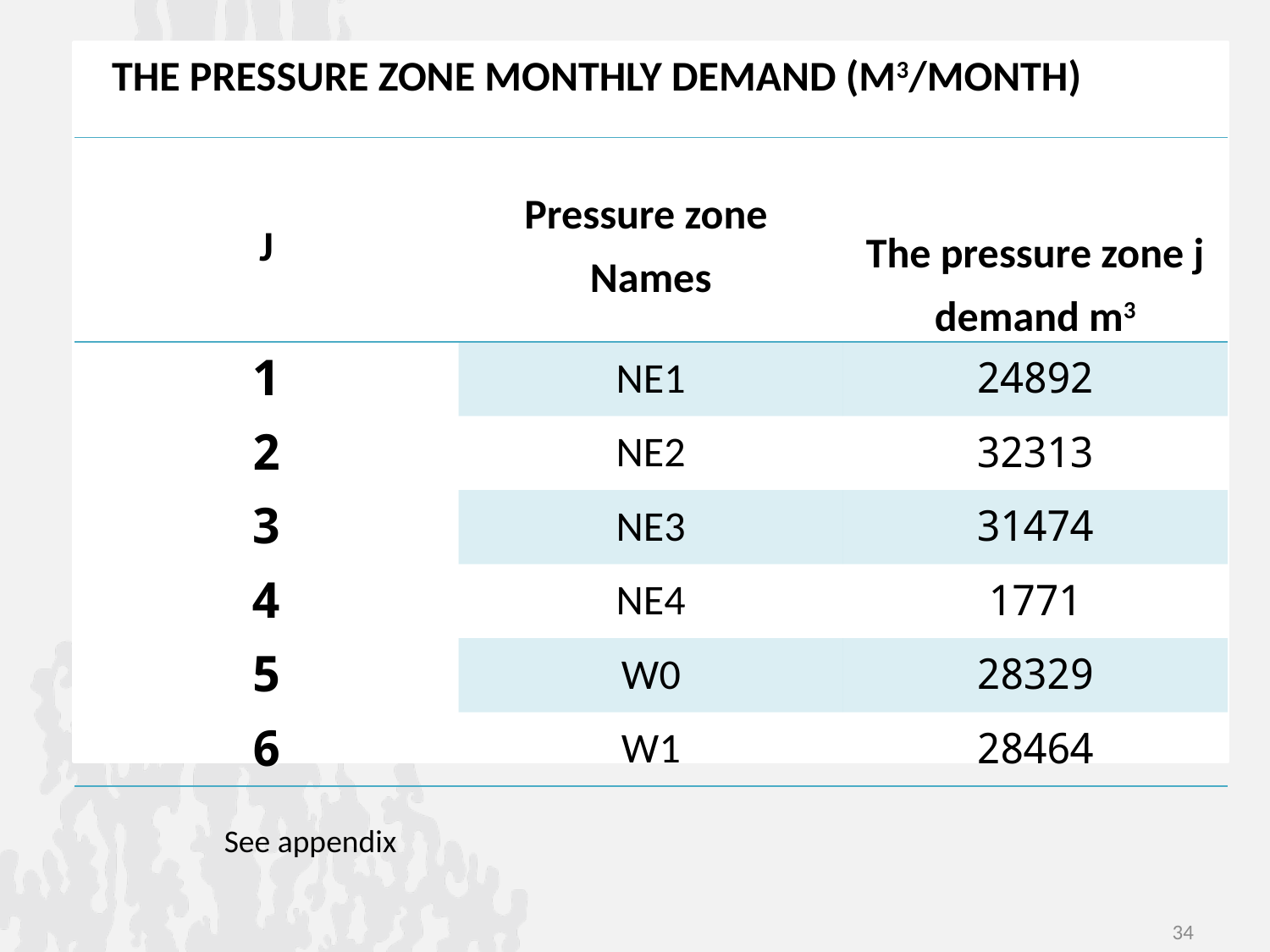

THE PRESSURE ZONE MONTHLY DEMAND (M3/MONTH)
| J | Pressure zone Names | The pressure zone j demand m3 |
| --- | --- | --- |
| 1 | NE1 | 24892 |
| 2 | NE2 | 32313 |
| 3 | NE3 | 31474 |
| 4 | NE4 | 1771 |
| 5 | W0 | 28329 |
| 6 | W1 | 28464 |
See appendix

34